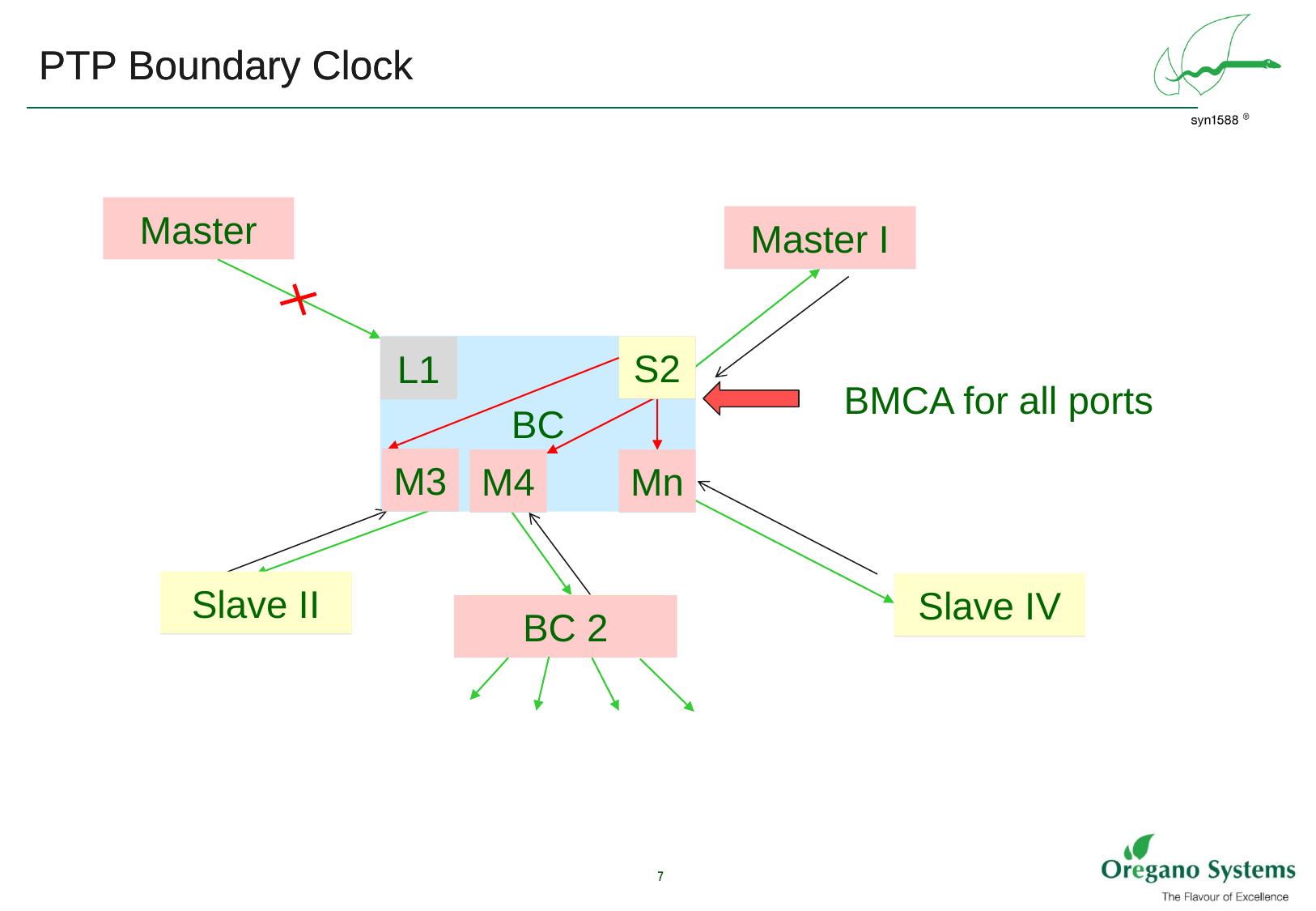

PTP Boundary Clock
# PTP Boundary Clock
Master
Master I
S2
L1
M3
M4
Mn
Slave II
Slave IV
Slave III
Slave I
Listen I
L2
L1
L3
L4
Ln
Listen II
Listen IV
Listen III

BC
M2
BC
S1

BMCA for all ports

M3
M4
Mn

Slave II
Slave IV
BC 2
Slave III